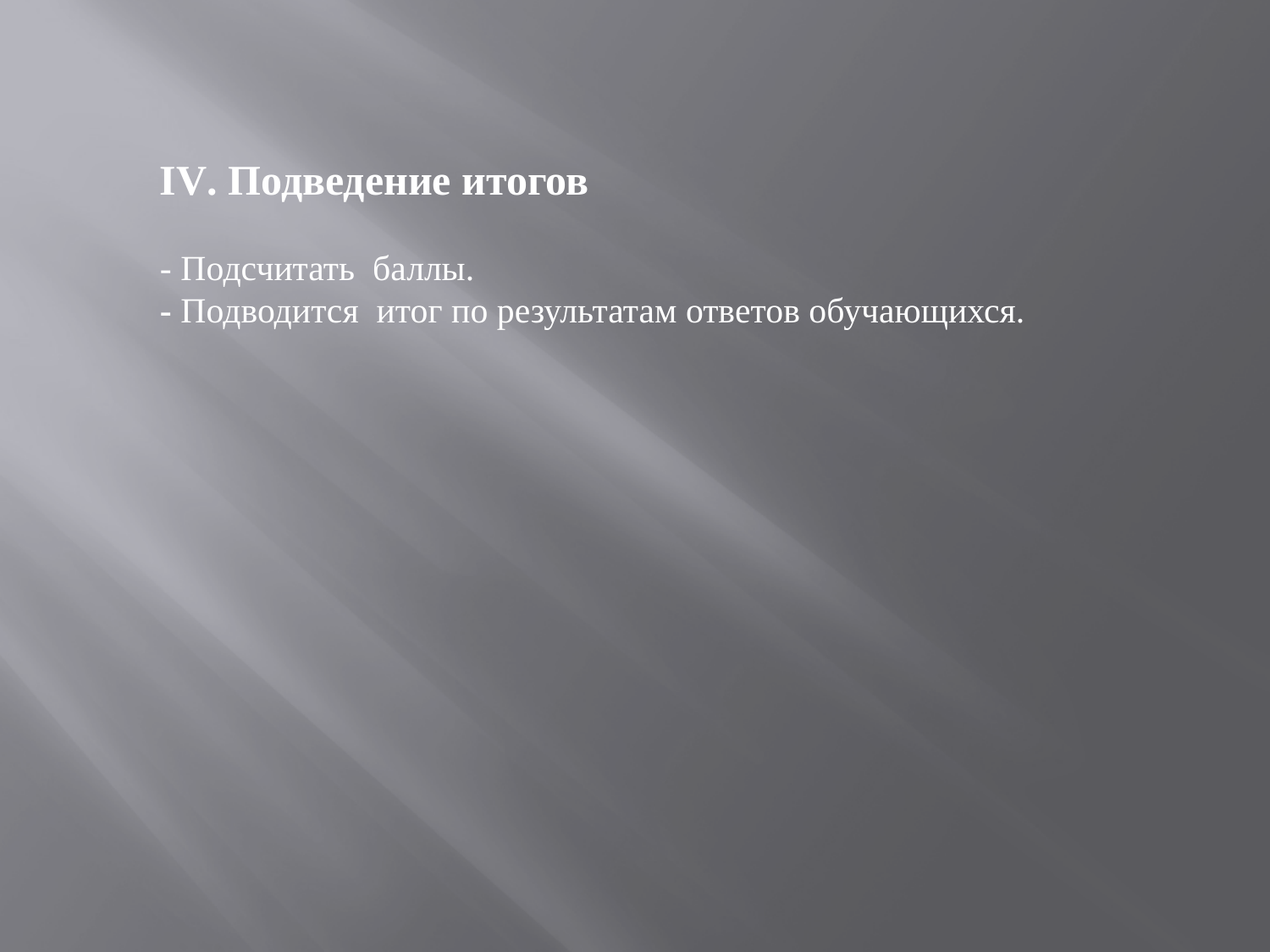

IV. Подведение итогов

- Подсчитать  баллы.
- Подводится  итог по результатам ответов обучающихся.